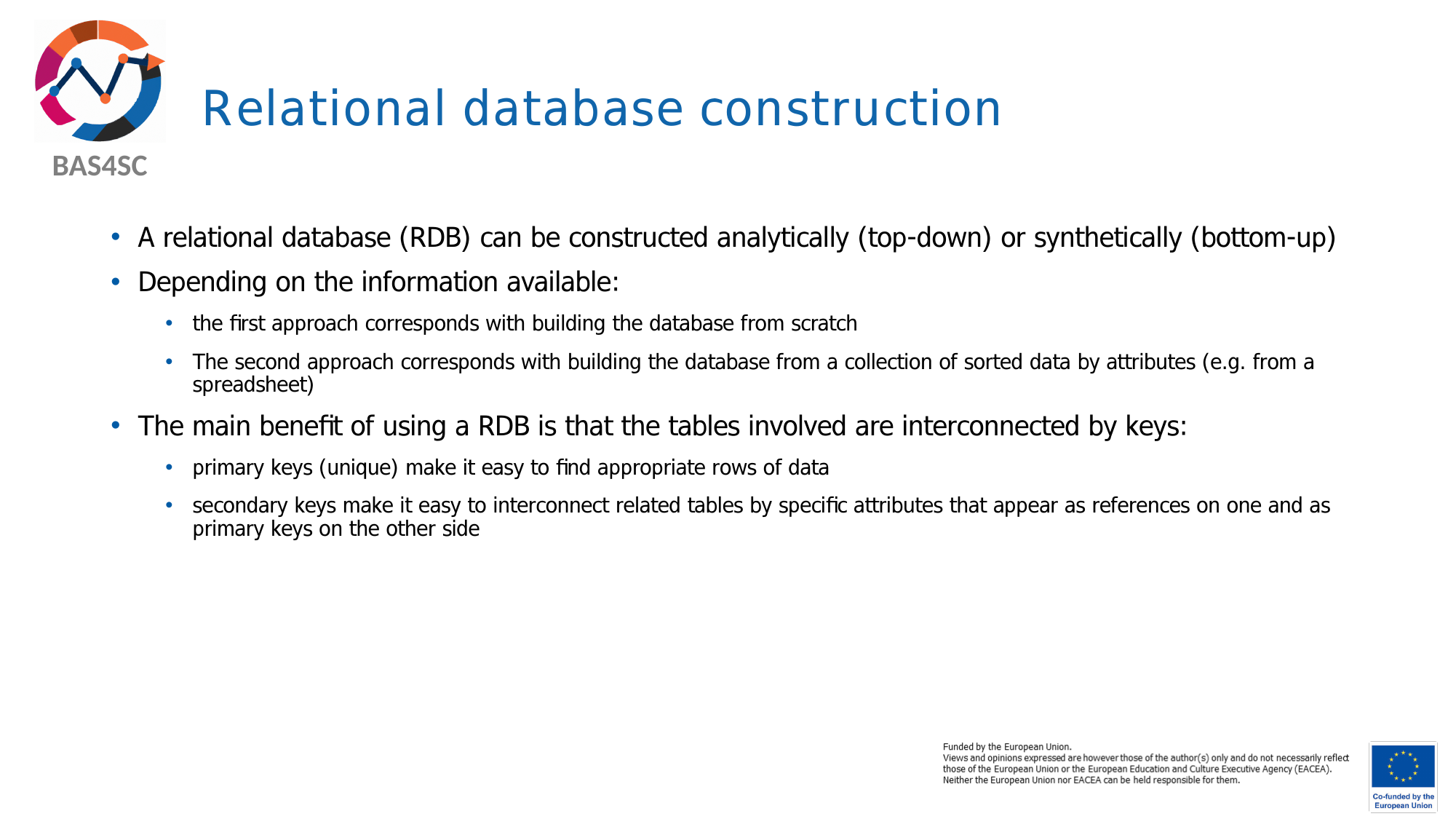

# Relational database construction
A relational database (RDB) can be constructed analytically (top-down) or synthetically (bottom-up)
Depending on the information available:
the first approach corresponds with building the database from scratch
The second approach corresponds with building the database from a collection of sorted data by attributes (e.g. from a spreadsheet)
The main benefit of using a RDB is that the tables involved are interconnected by keys:
primary keys (unique) make it easy to find appropriate rows of data
secondary keys make it easy to interconnect related tables by specific attributes that appear as references on one and as primary keys on the other side